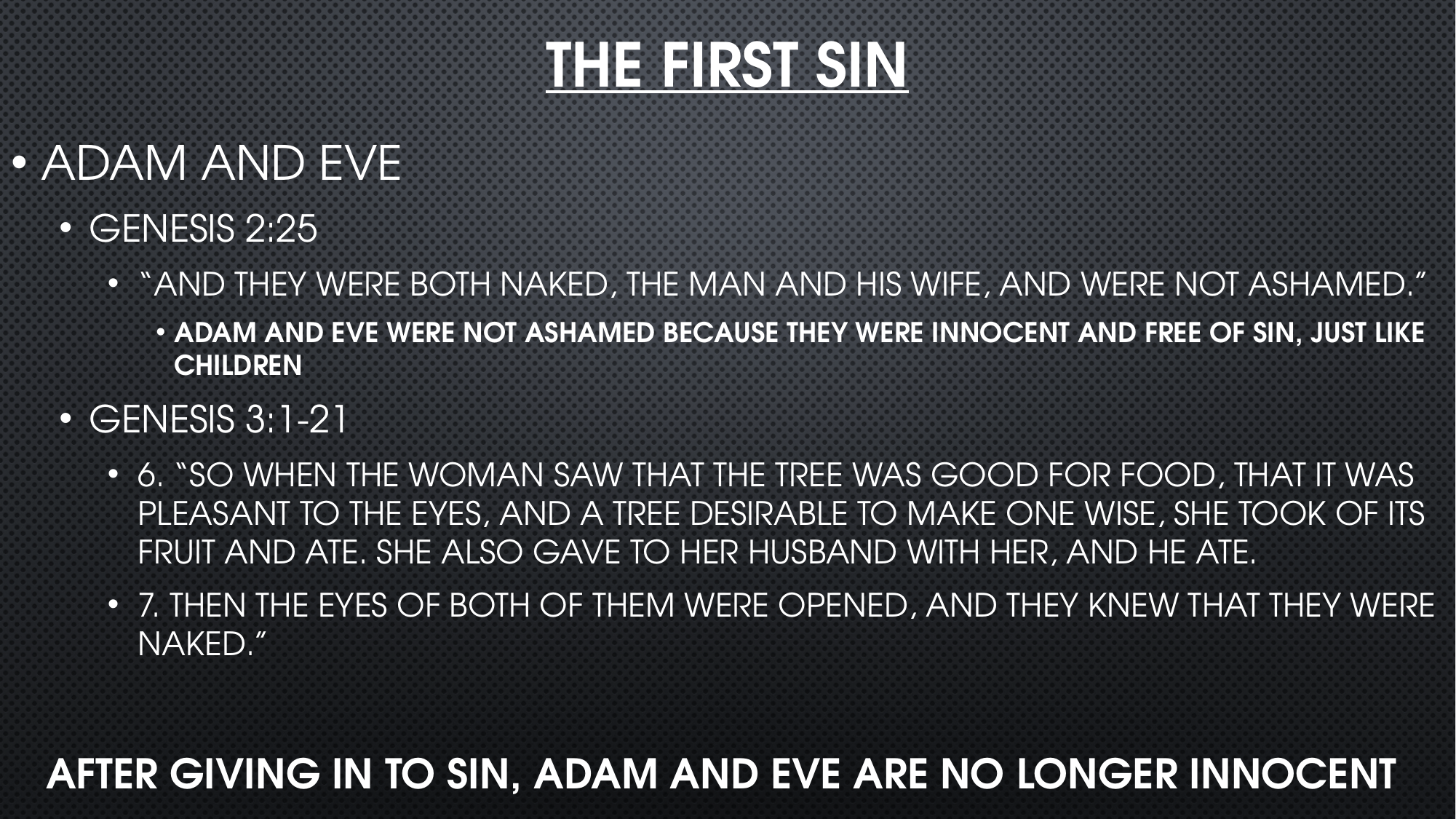

# The First Sin
Adam and Eve
Genesis 2:25
“And they were both naked, the man and his wife, and were not ashamed.”
Adam and Eve were not ashamed because they were innocent and free of sin, just like children
Genesis 3:1-21
6. “So when the woman saw that the tree was good for food, that it was pleasant to the eyes, and a tree desirable to make one wise, she took of its fruit and ate. She also gave to her husband with her, and he ate.
7. Then the eyes of both of them were opened, and they knew that they were naked.”

After giving in to sin, Adam and Eve are no longer innocent